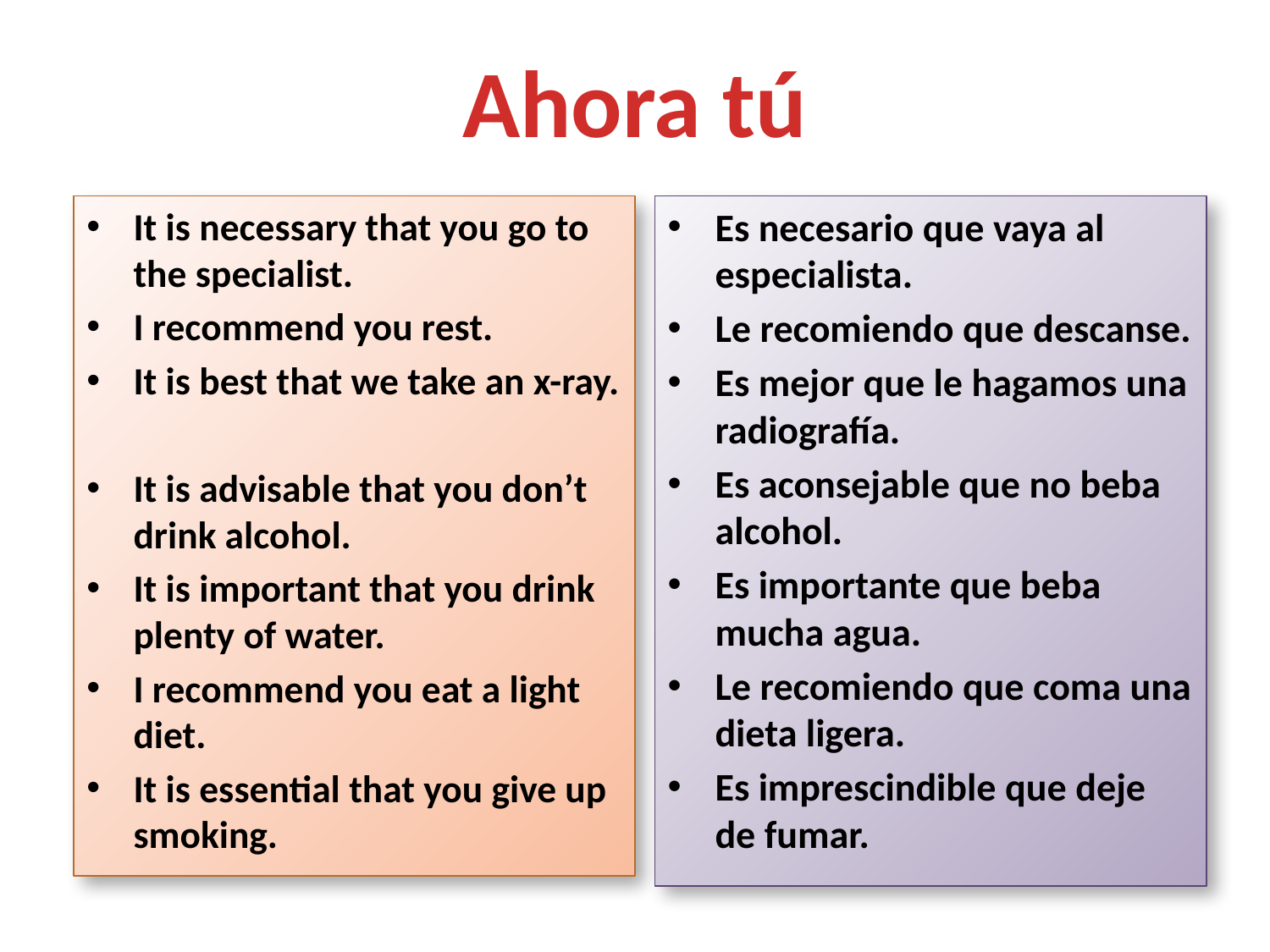

Ahora tú
It is necessary that you go to the specialist.
I recommend you rest.
It is best that we take an x-ray.

It is advisable that you don’t drink alcohol.
It is important that you drink plenty of water.
I recommend you eat a light diet.
It is essential that you give up smoking.

Es necesario que vaya al especialista.
Le recomiendo que descanse.
Es mejor que le hagamos una radiografía.
Es aconsejable que no beba alcohol.
Es importante que beba mucha agua.
Le recomiendo que coma una dieta ligera.
Es imprescindible que deje de fumar.